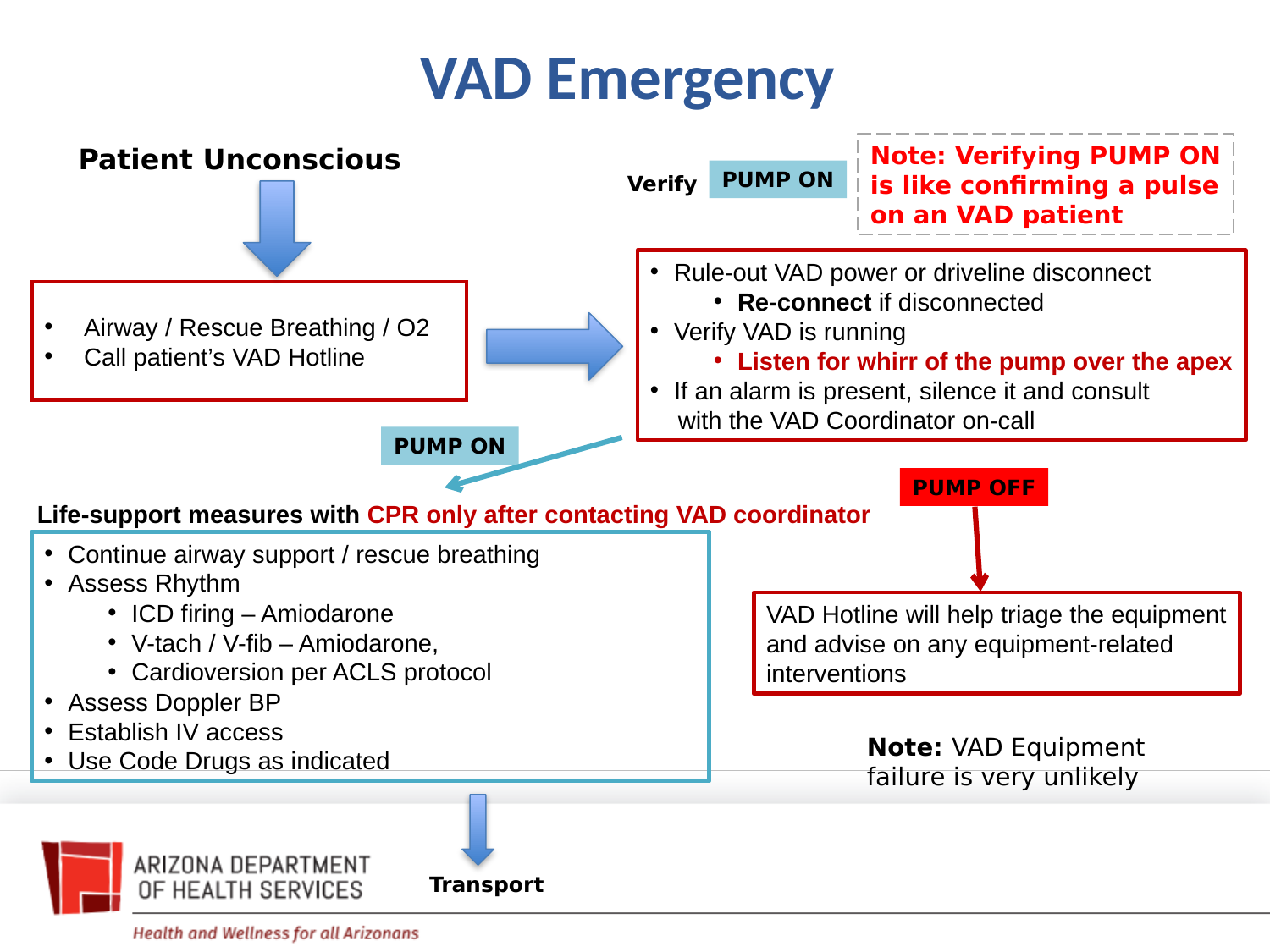

# VAD Emergency
Note: Verifying PUMP ON
is like confirming a pulse
on an VAD patient
Patient Unconscious
PUMP ON
Verify

Rule-out VAD power or driveline disconnect
Re-connect if disconnected
Verify VAD is running
Listen for whirr of the pump over the apex
If an alarm is present, silence it and consult
    with the VAD Coordinator on-call

Airway / Rescue Breathing / O2
Call patient’s VAD Hotline

PUMP ON
PUMP OFF
Life-support measures with CPR only after contacting VAD coordinator
Continue airway support / rescue breathing
Assess Rhythm
ICD firing – Amiodarone
V-tach / V-fib – Amiodarone,
Cardioversion per ACLS protocol
Assess Doppler BP
Establish IV access
Use Code Drugs as indicated
VAD Hotline will help triage the equipment
and advise on any equipment-related
interventions

Note: VAD Equipment
failure is very unlikely

Transport